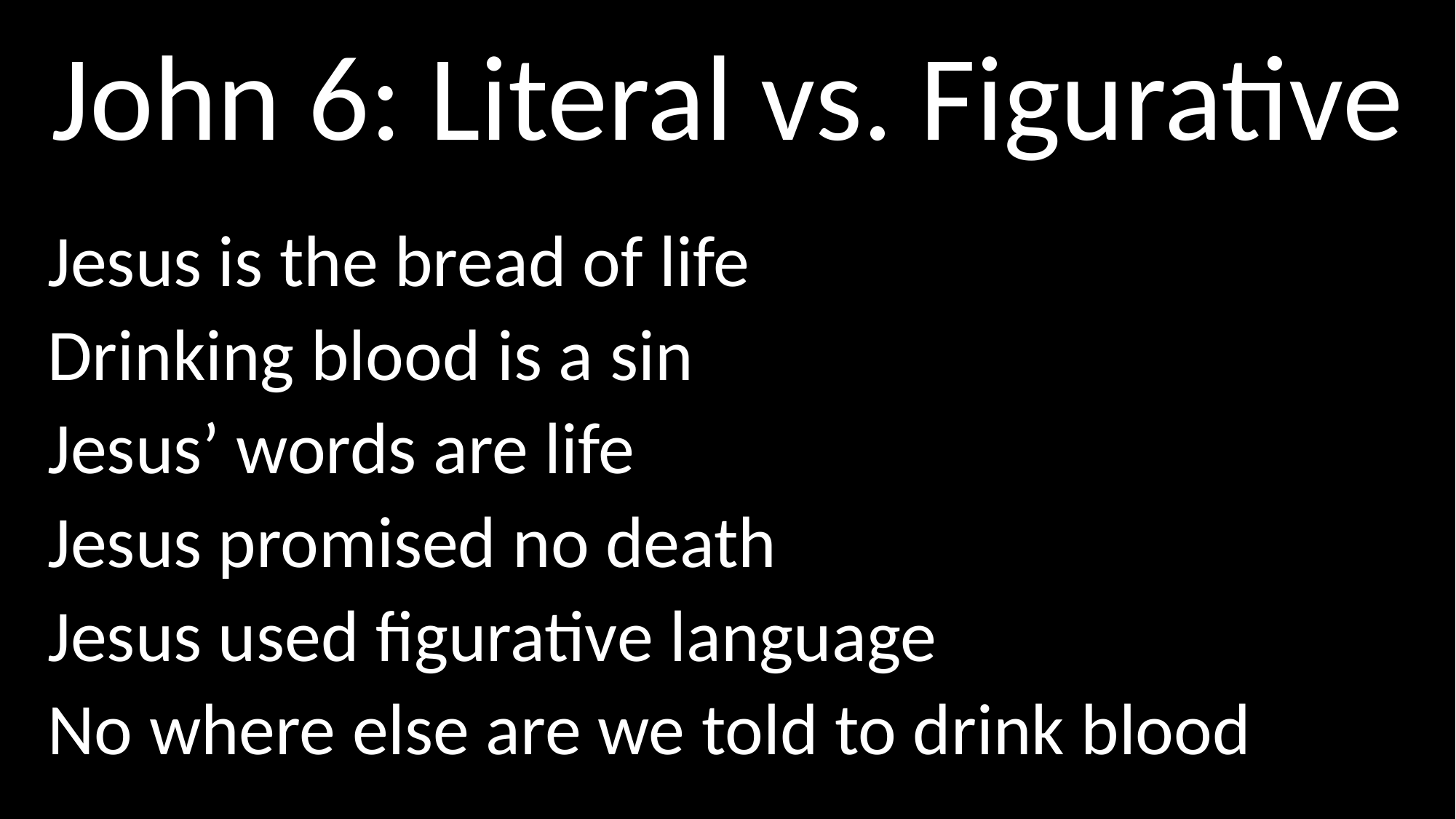

# John 6: Literal vs. Figurative
Jesus is the bread of life
Drinking blood is a sin
Jesus’ words are life
Jesus promised no death
Jesus used figurative language
No where else are we told to drink blood